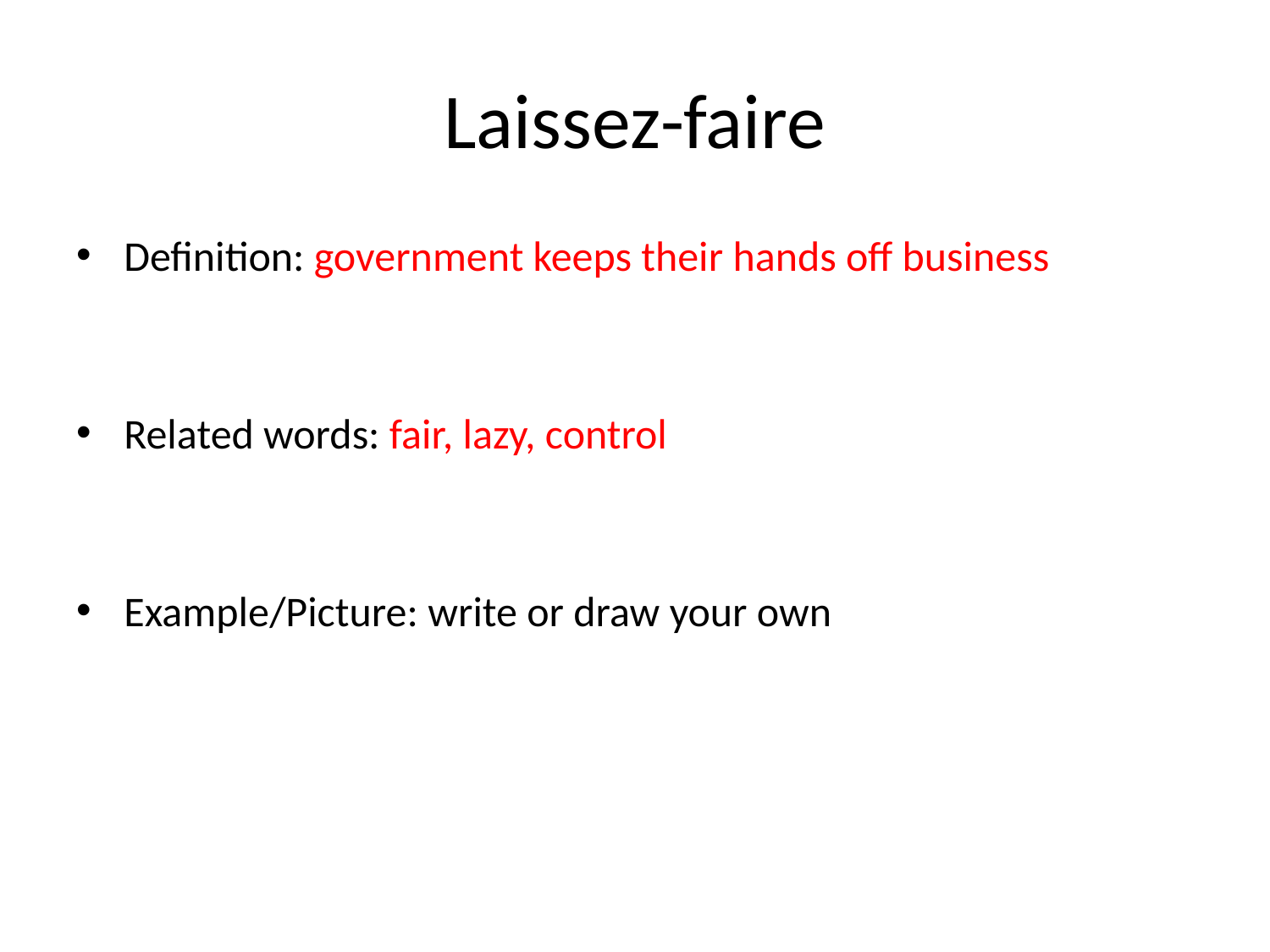

# Laissez-faire
Definition: government keeps their hands off business

Related words: fair, lazy, control

Example/Picture: write or draw your own